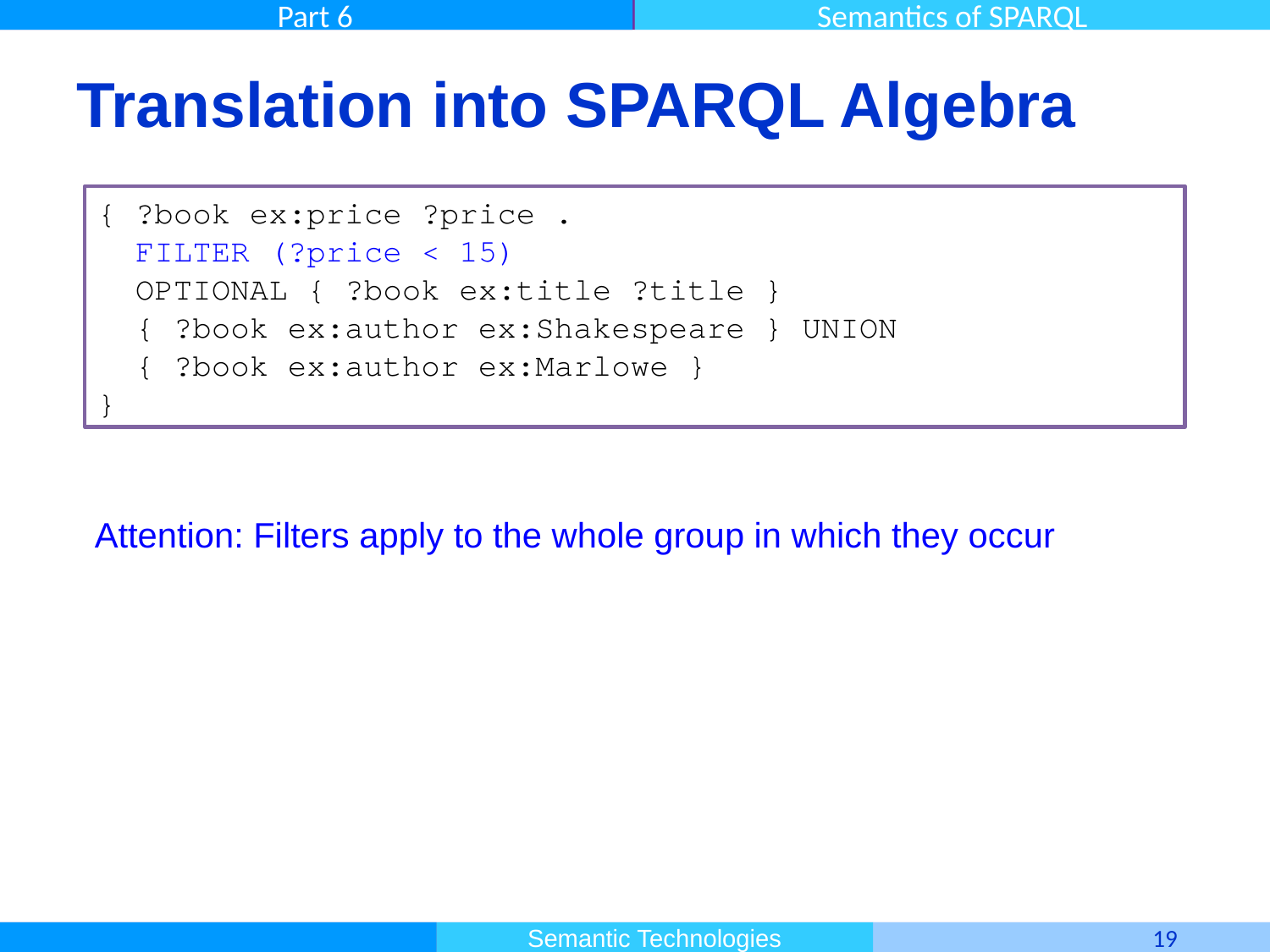

# Translation into SPARQL Algebra
{ ?book ex:price ?price .
  FILTER (?price < 15)
  OPTIONAL { ?book ex:title ?title }
  { ?book ex:author ex:Shakespeare } UNION
  { ?book ex:author ex:Marlowe }
}
Attention: Filters apply to the whole group in which they occur